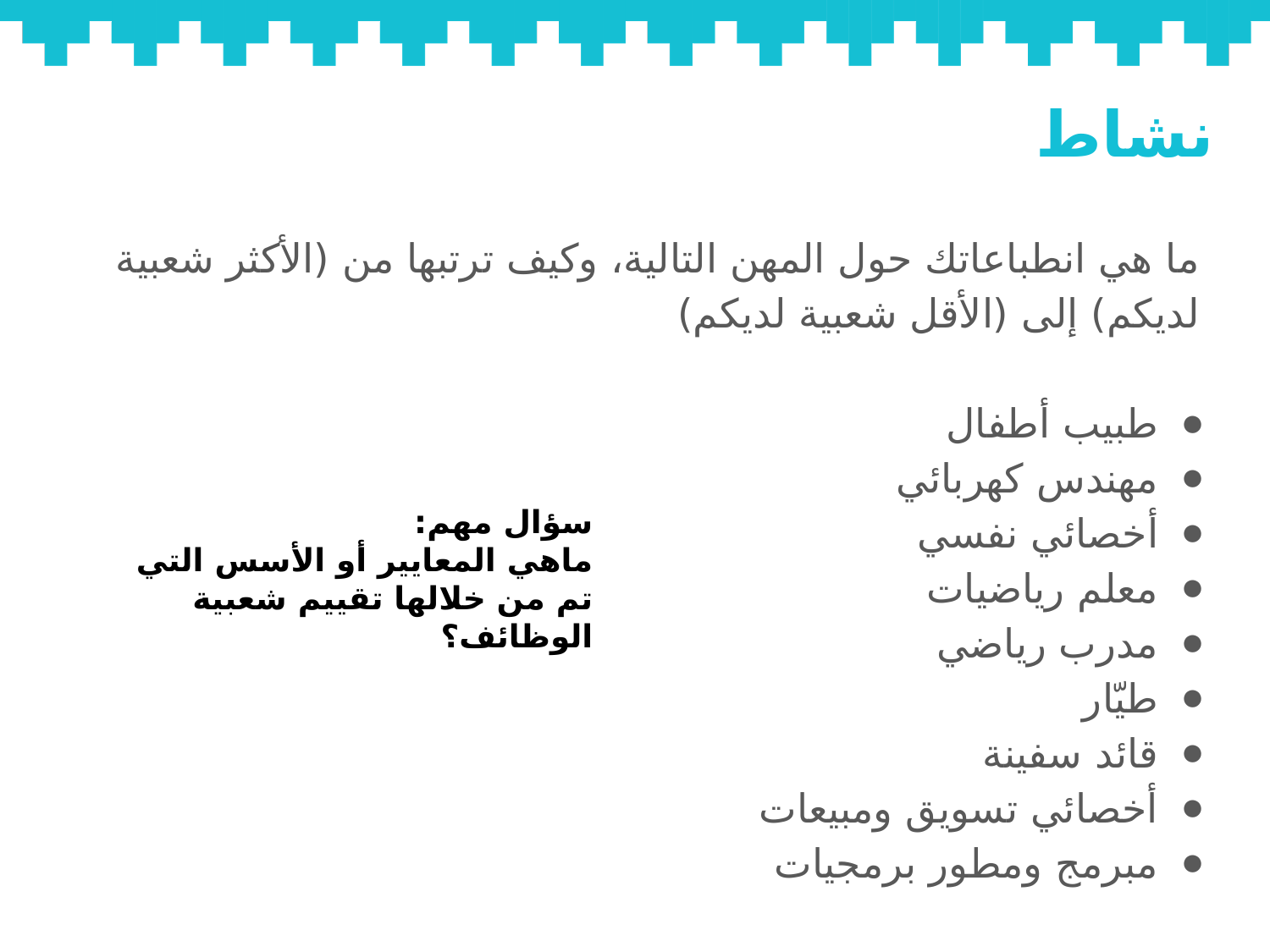

# نشاط
ما هي انطباعاتك حول المهن التالية، وكيف ترتبها من (الأكثر شعبية لديكم) إلى (الأقل شعبية لديكم)

طبيب أطفال
مهندس كهربائي
أخصائي نفسي
معلم رياضيات
مدرب رياضي
طيّار
قائد سفينة
أخصائي تسويق ومبيعات
مبرمج ومطور برمجيات

سؤال مهم:
ماهي المعايير أو الأسس التي تم من خلالها تقييم شعبية الوظائف؟